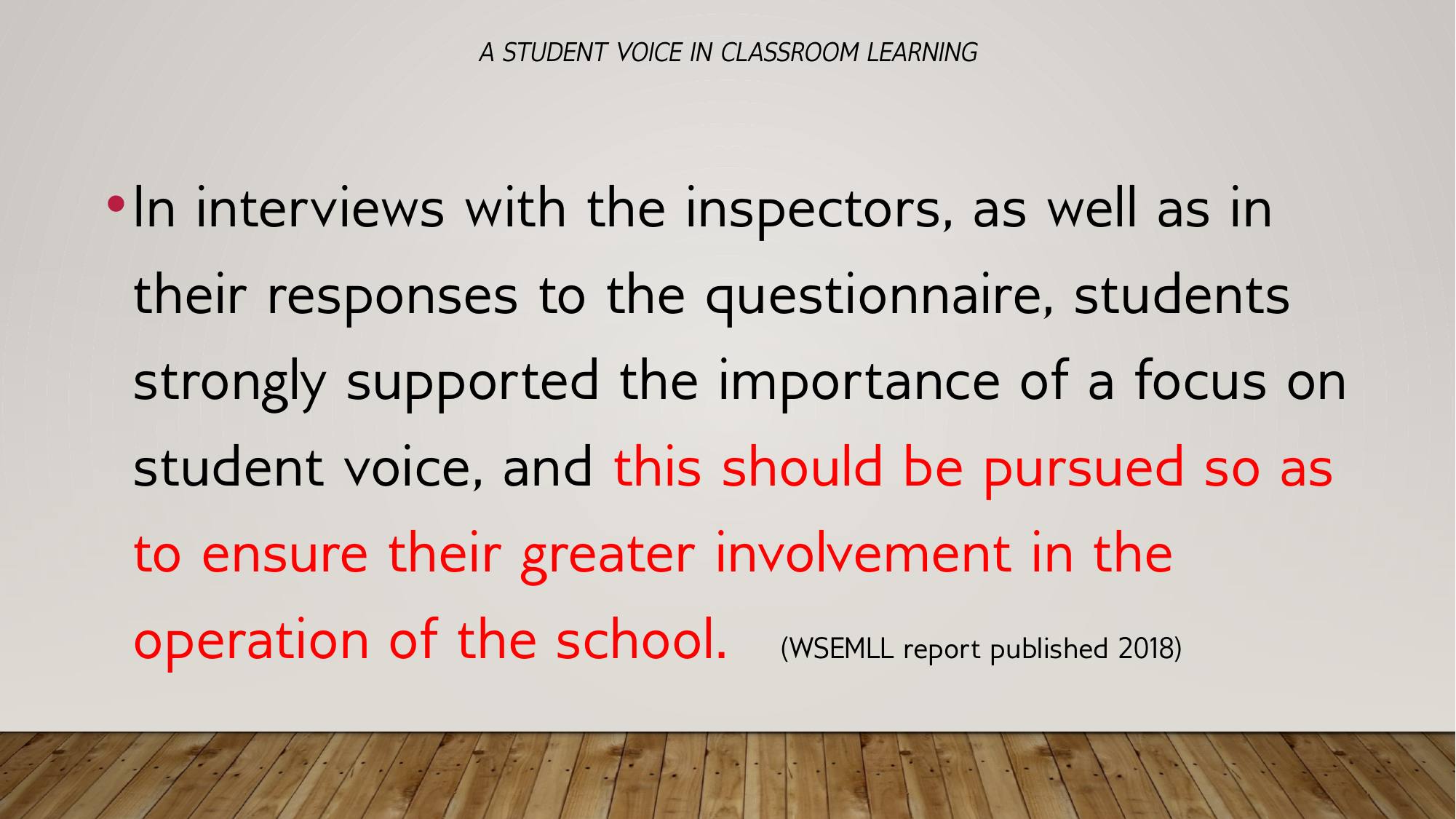

# A Student voice in classroom learning
In interviews with the inspectors, as well as in their responses to the questionnaire, students strongly supported the importance of a focus on student voice, and this should be pursued so as to ensure their greater involvement in the operation of the school. 				(WSEMLL report published 2018)